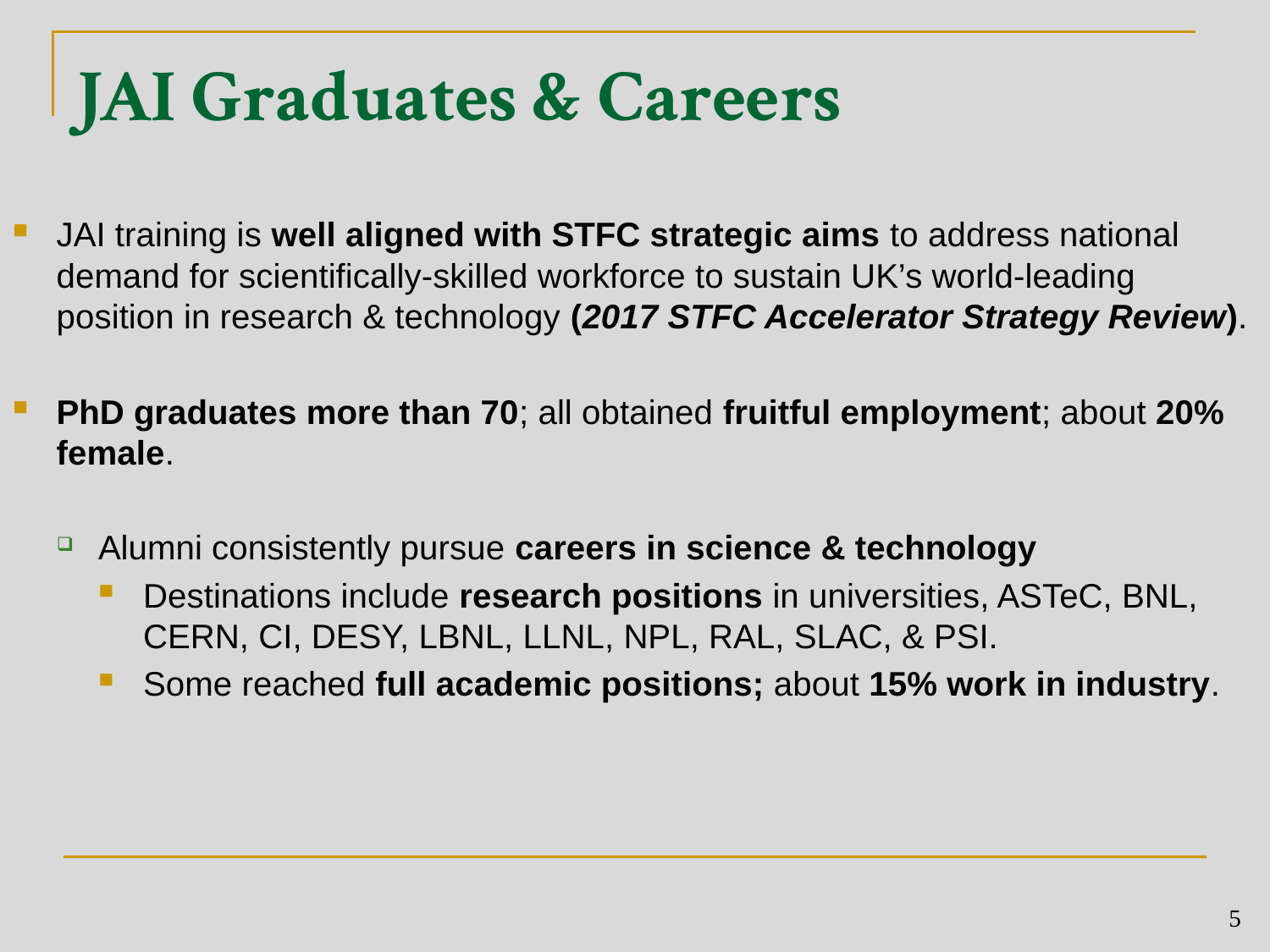

# JAI Graduates & Careers
JAI training is well aligned with STFC strategic aims to address national demand for scientifically-skilled workforce to sustain UK’s world-leading position in research & technology (2017 STFC Accelerator Strategy Review).

PhD graduates more than 70; all obtained fruitful employment; about 20% female.

Alumni consistently pursue careers in science & technology
Destinations include research positions in universities, ASTeC, BNL, CERN, CI, DESY, LBNL, LLNL, NPL, RAL, SLAC, & PSI.
Some reached full academic positions; about 15% work in industry.

5